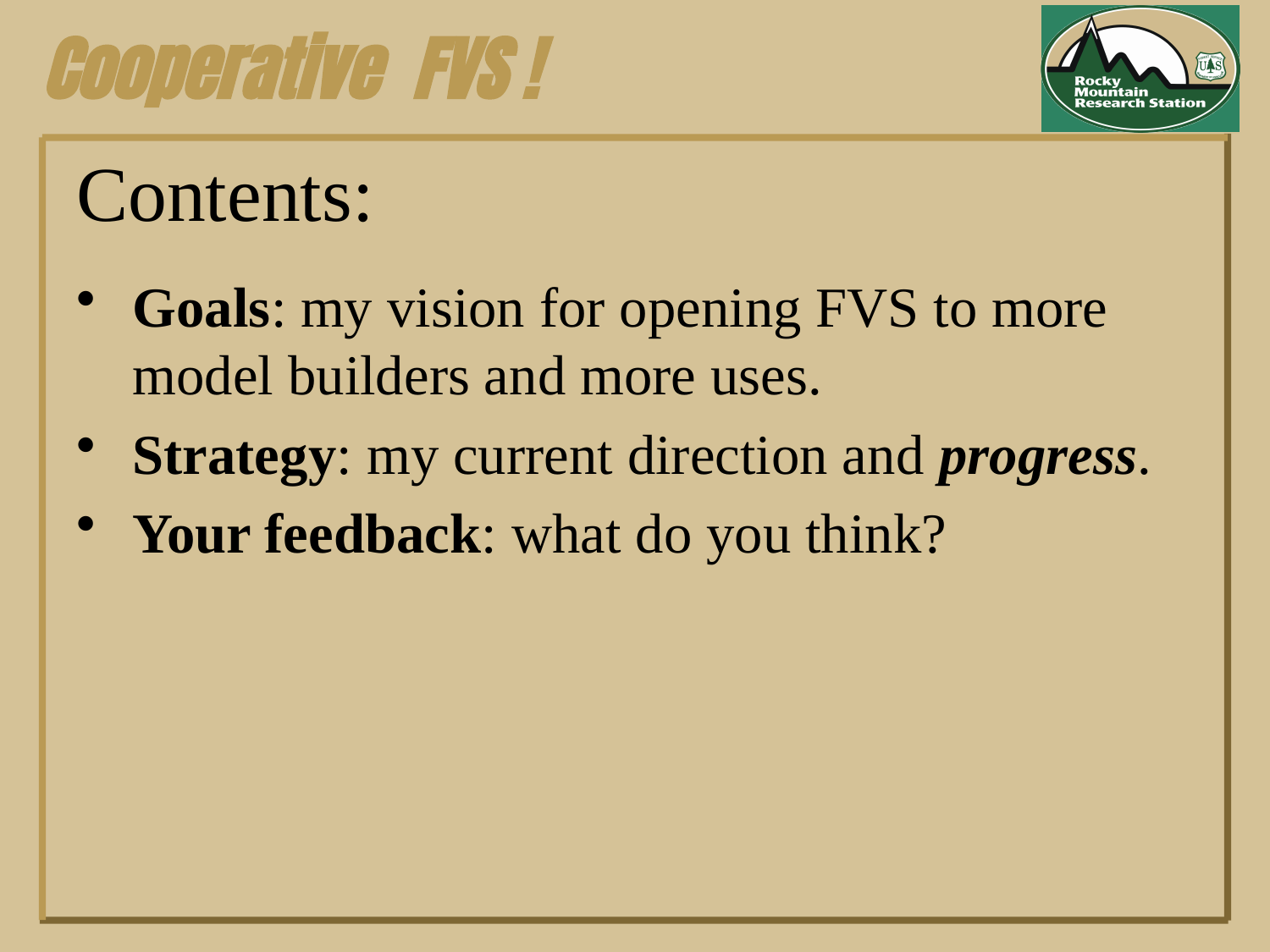

# Contents:
Goals: my vision for opening FVS to more model builders and more uses.
Strategy: my current direction and progress.
Your feedback: what do you think?